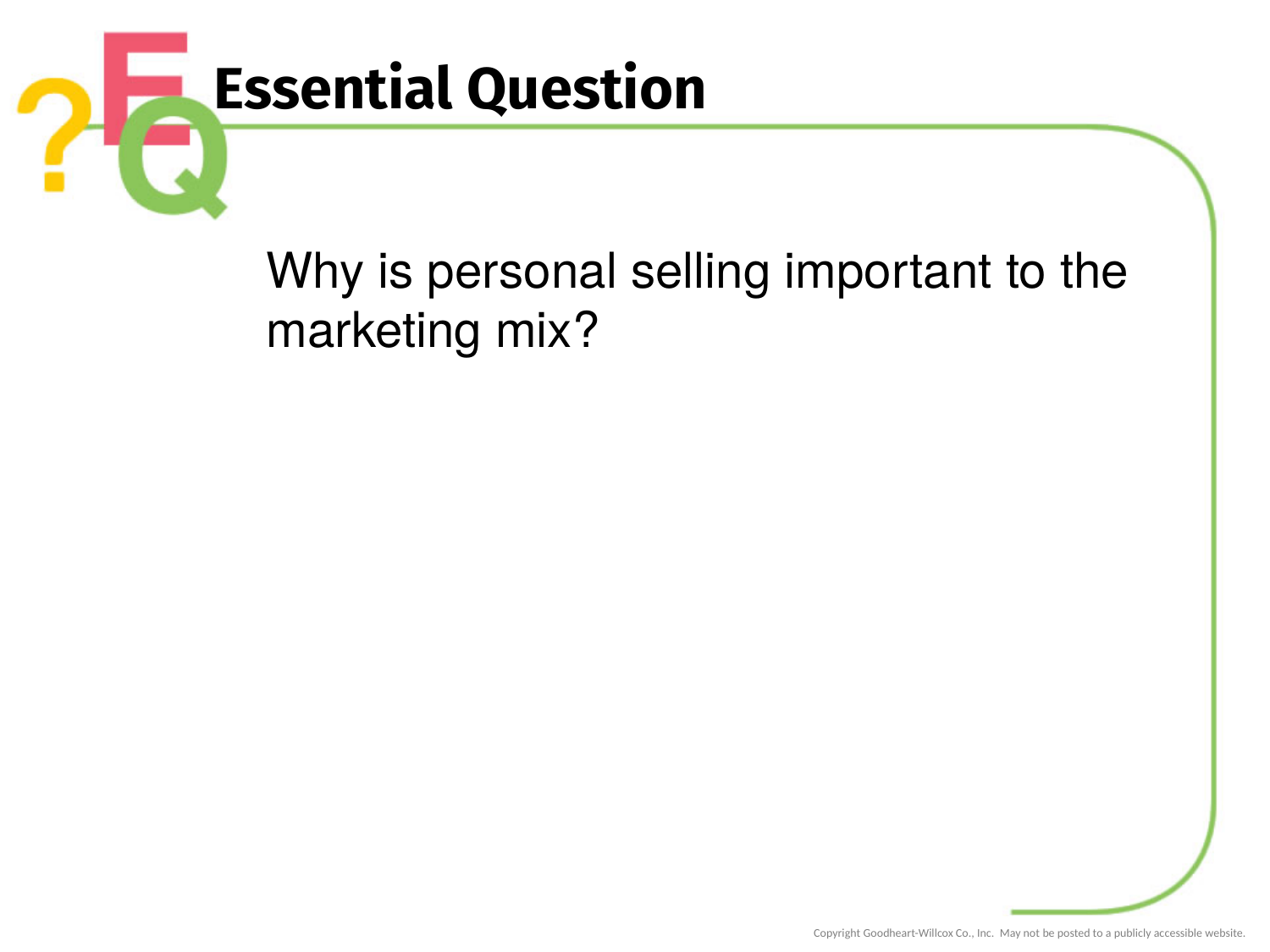

# Essential Question
Why is personal selling important to the marketing mix?